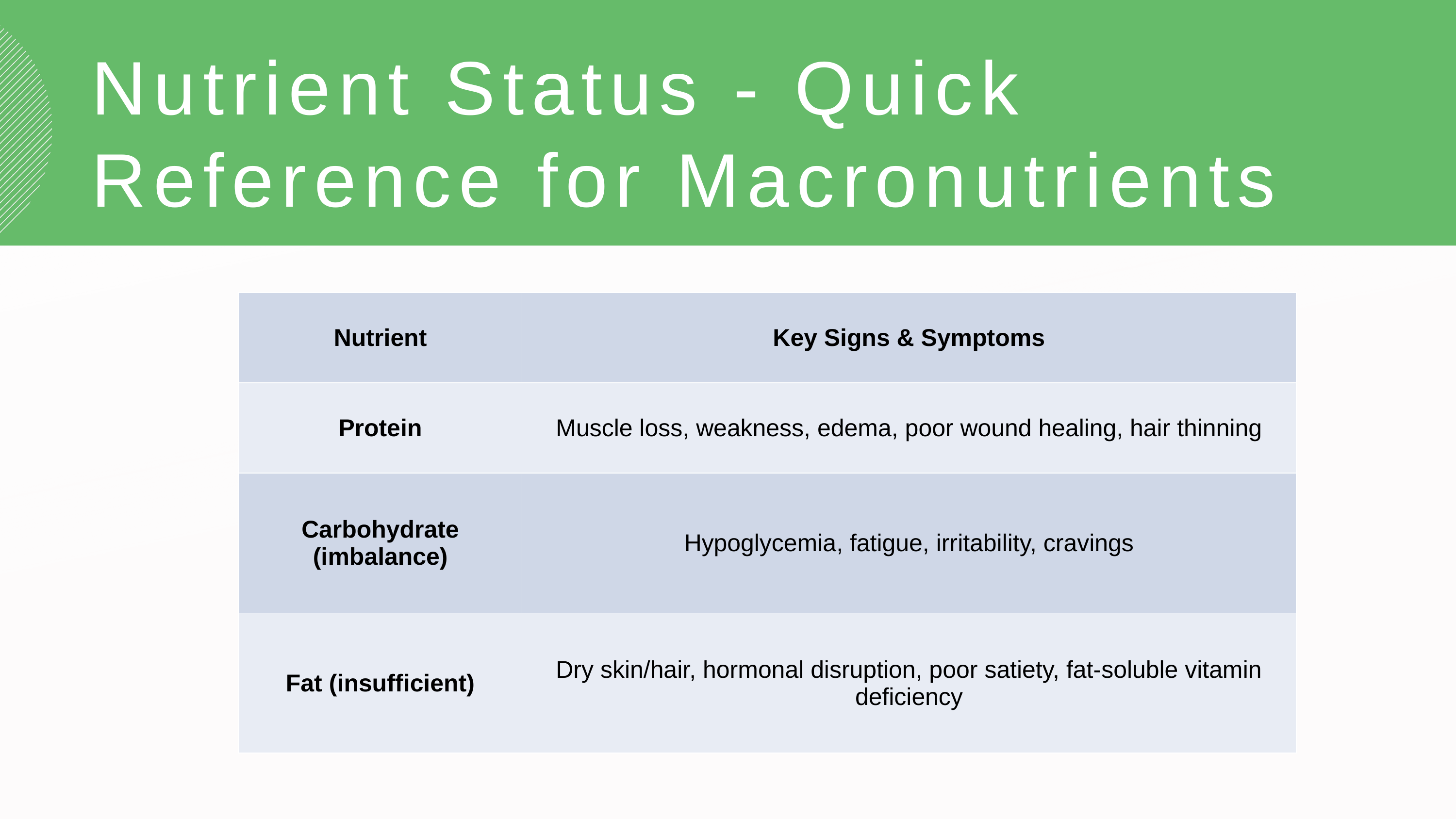

Nutrient Status - Quick Reference for Macronutrients
| Nutrient | Key Signs & Symptoms |
| --- | --- |
| Protein | Muscle loss, weakness, edema, poor wound healing, hair thinning |
| Carbohydrate (imbalance) | Hypoglycemia, fatigue, irritability, cravings |
| Fat (insufficient) | Dry skin/hair, hormonal disruption, poor satiety, fat-soluble vitamin deficiency |